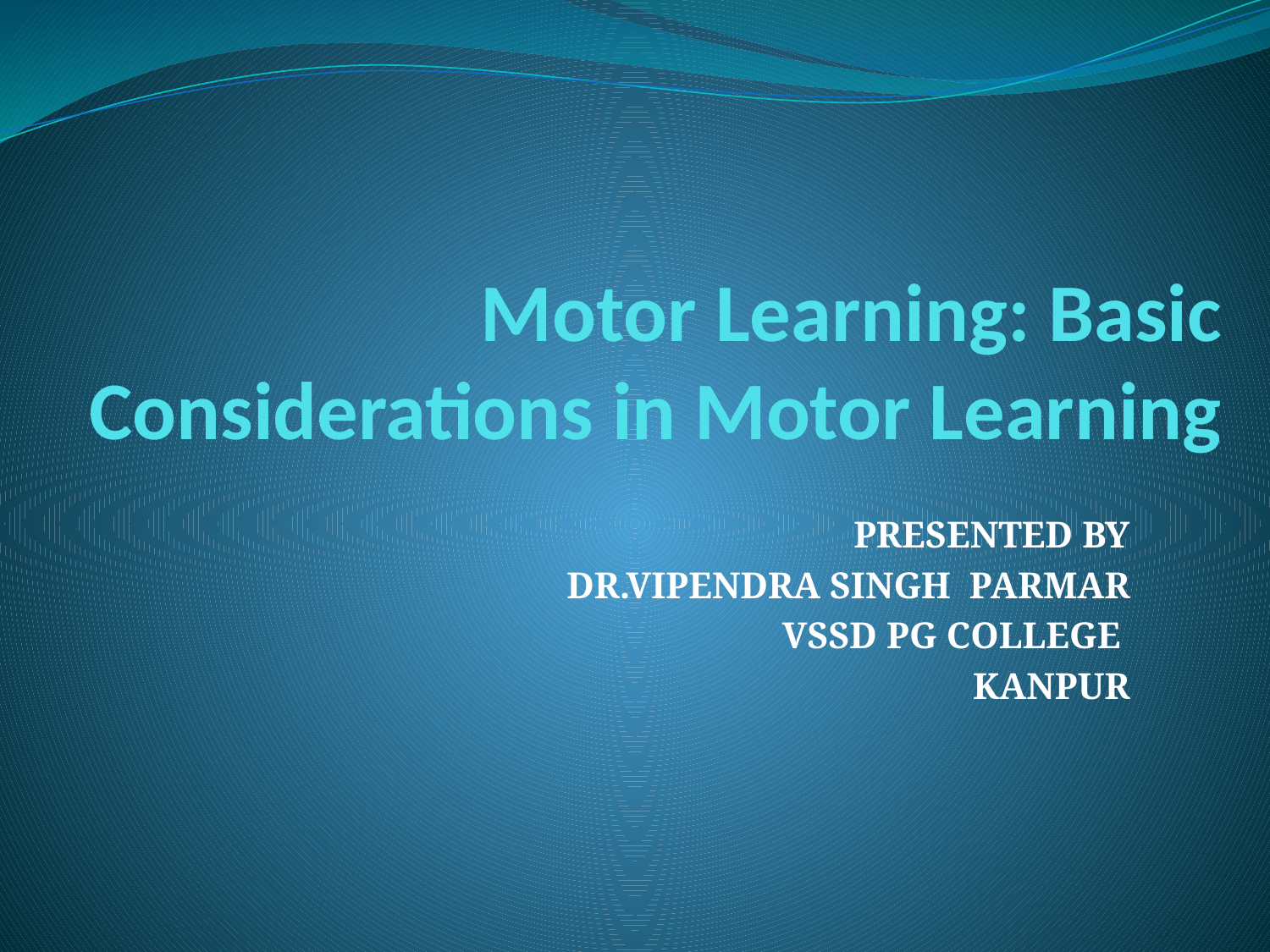

# Motor Learning: Basic Considerations in Motor Learning
PRESENTED BY
DR.VIPENDRA SINGH  PARMAR
VSSD PG COLLEGE
KANPUR